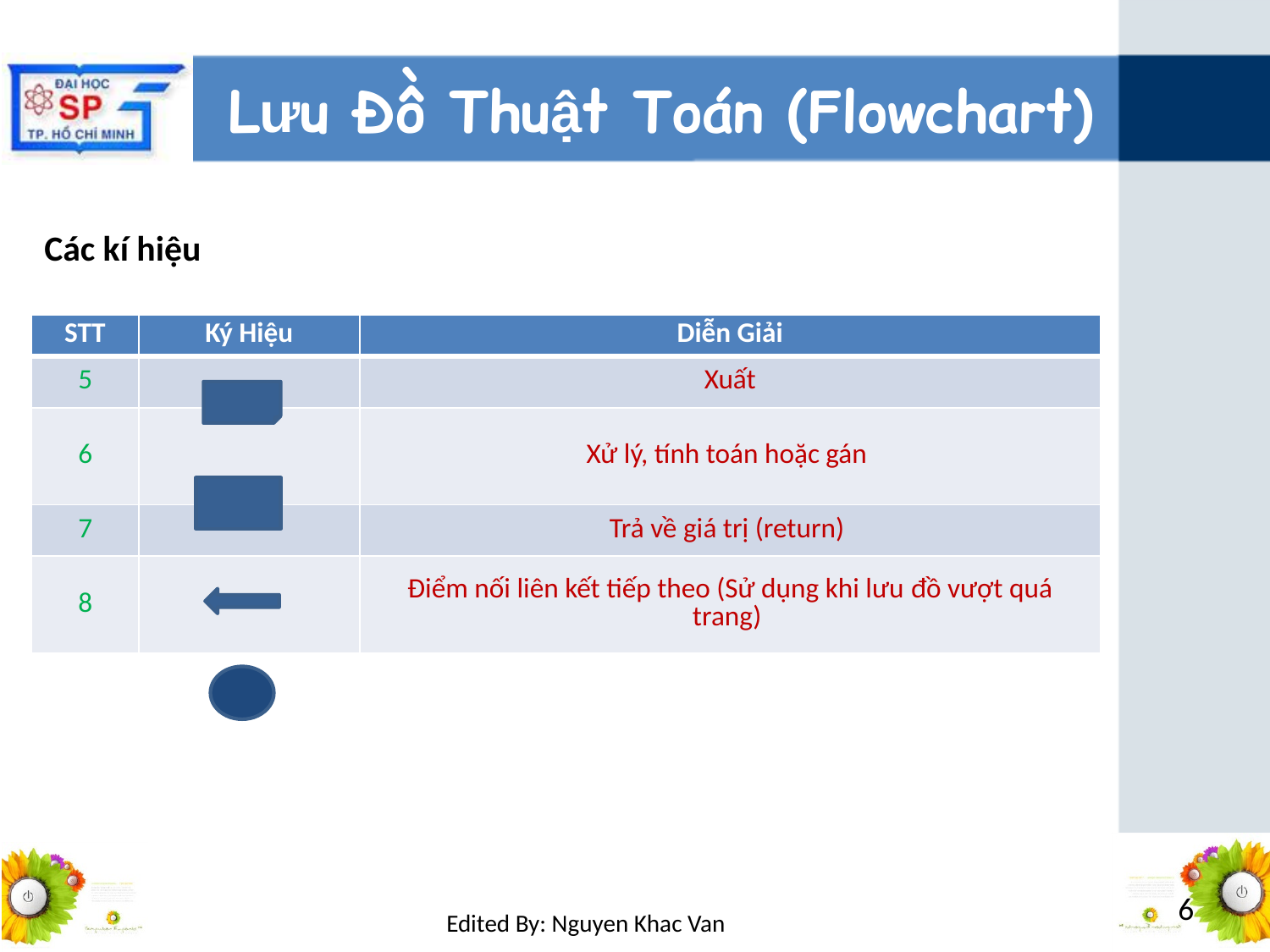

# Lưu Đồ Thuật Toán (Flowchart)
Các kí hiệu
| STT | Ký Hiệu | Diễn Giải |
| --- | --- | --- |
| 5 |  | Xuất |
| 6 |  | Xử lý, tính toán hoặc gán |
| 7 |  | Trả về giá trị (return) |
| 8 |  | Điểm nối liên kết tiếp theo (Sử dụng khi lưu đồ vượt quá trang) |

6
Edited By: Nguyen Khac Van